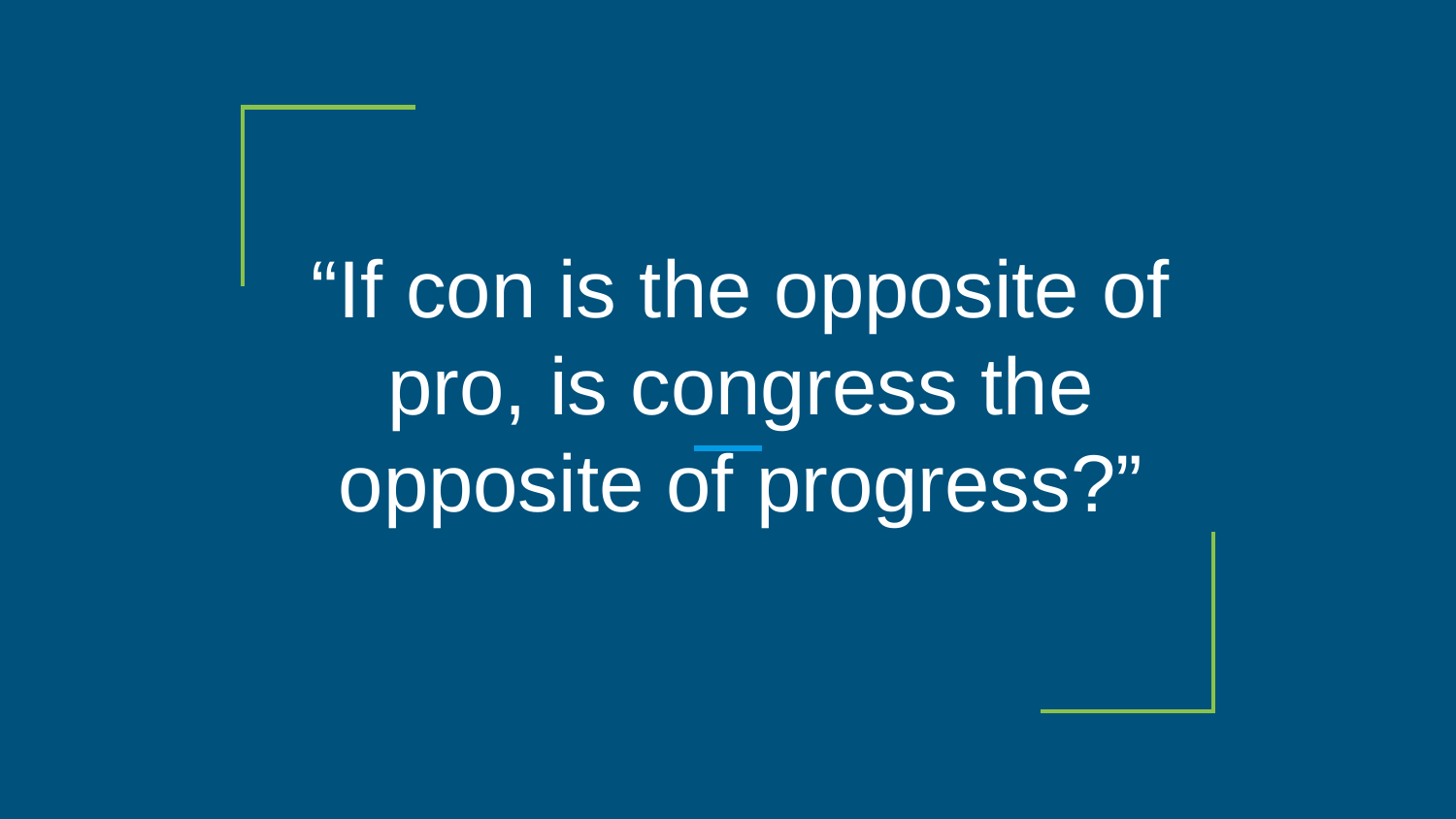

# “If con is the opposite of pro, is congress the opposite of progress?”